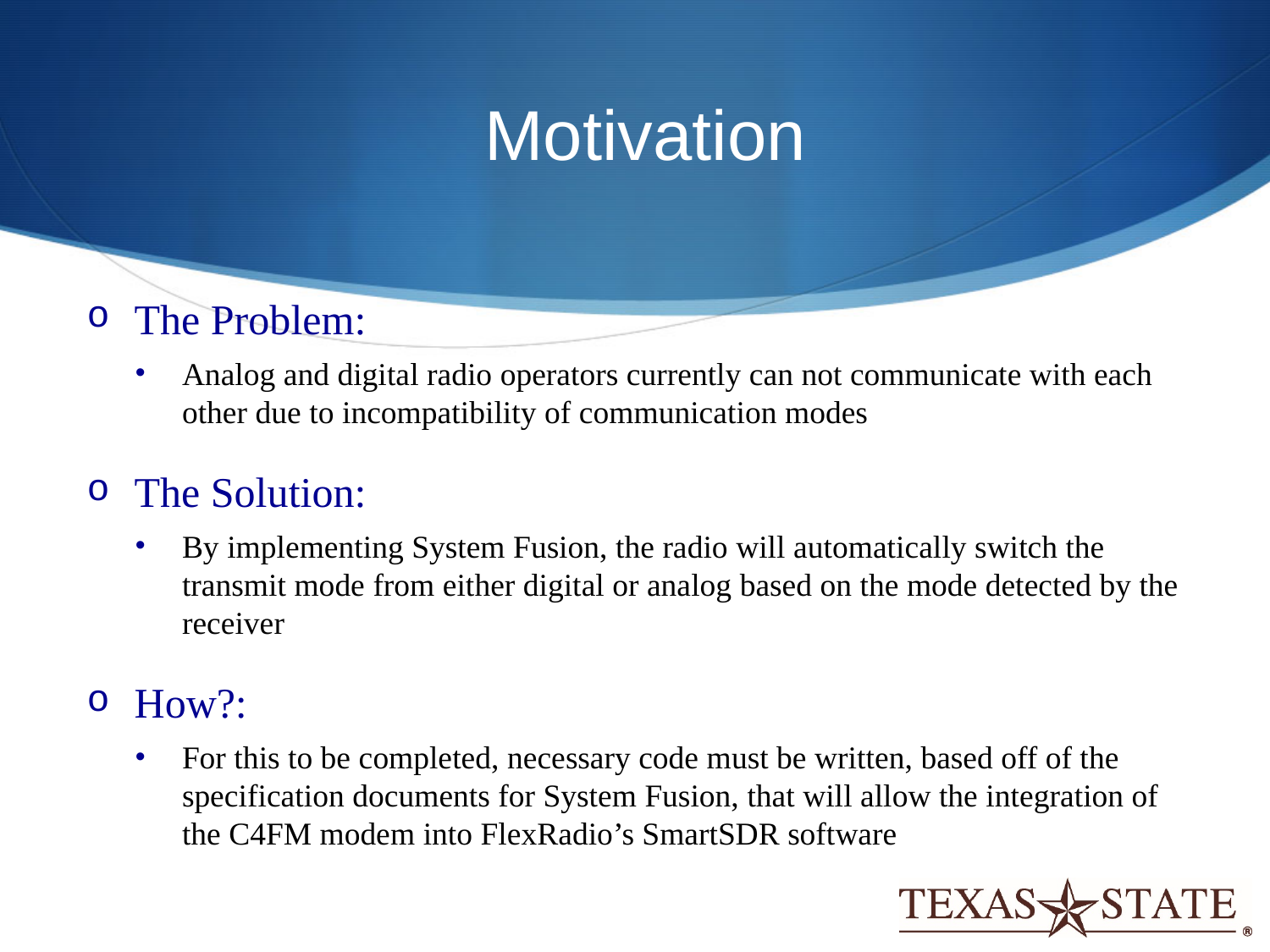

# Motivation
The Problem:
Analog and digital radio operators currently can not communicate with each other due to incompatibility of communication modes
The Solution:
By implementing System Fusion, the radio will automatically switch the transmit mode from either digital or analog based on the mode detected by the receiver
How?:
For this to be completed, necessary code must be written, based off of the specification documents for System Fusion, that will allow the integration of the C4FM modem into FlexRadio’s SmartSDR software